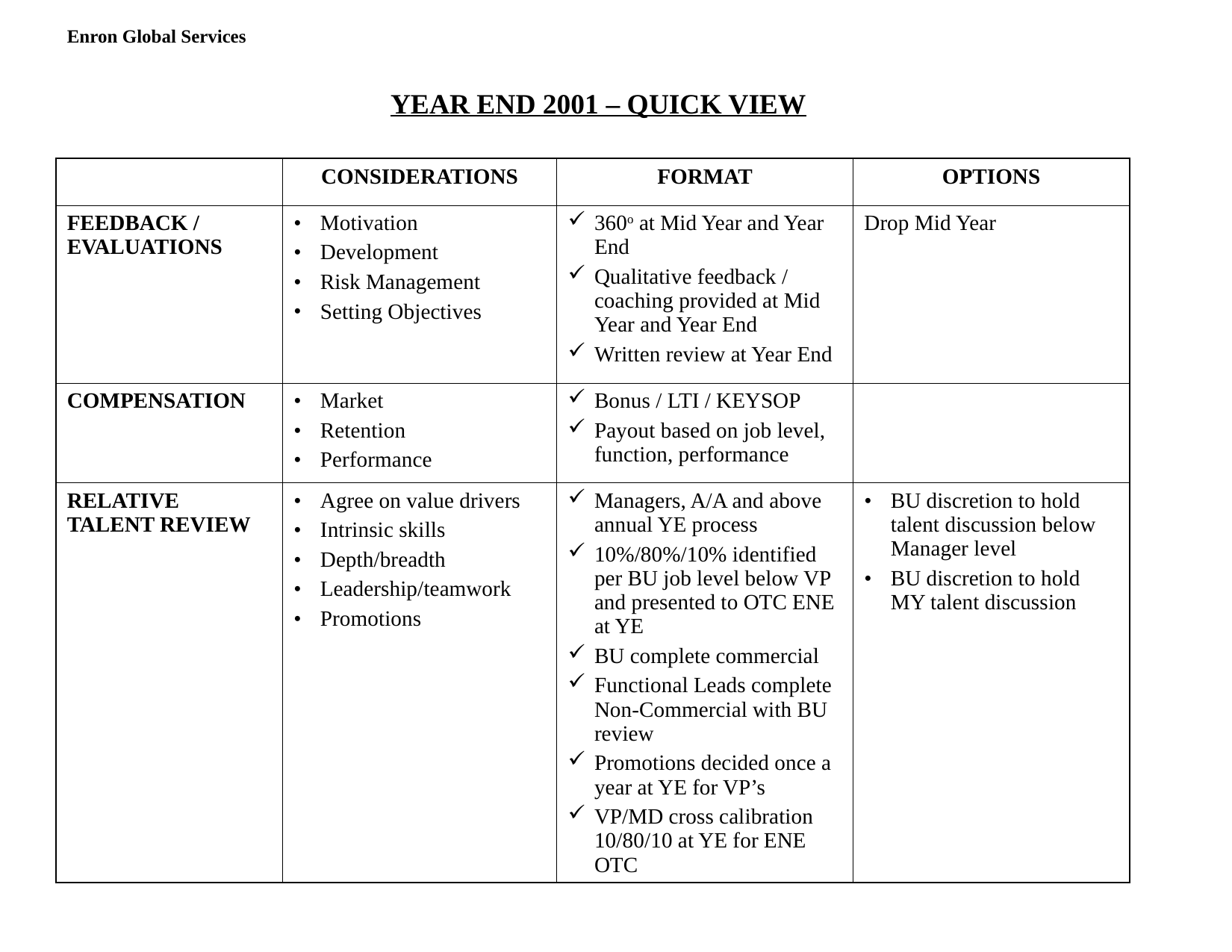

Enron Global Services
YEAR END 2001 – QUICK VIEW
|  | CONSIDERATIONS | FORMAT | OPTIONS |
| --- | --- | --- | --- |
| FEEDBACK / EVALUATIONS | Motivation Development Risk Management Setting Objectives | 360o at Mid Year and Year End Qualitative feedback / coaching provided at Mid Year and Year End Written review at Year End | Drop Mid Year |
| COMPENSATION | Market Retention Performance | Bonus / LTI / KEYSOP Payout based on job level, function, performance |  |
| RELATIVE TALENT REVIEW | Agree on value drivers Intrinsic skills Depth/breadth Leadership/teamwork Promotions | Managers, A/A and above annual YE process 10%/80%/10% identified per BU job level below VP and presented to OTC ENE at YE BU complete commercial Functional Leads complete Non-Commercial with BU review Promotions decided once a year at YE for VP’s VP/MD cross calibration 10/80/10 at YE for ENE OTC | BU discretion to hold talent discussion below Manager level BU discretion to hold MY talent discussion |